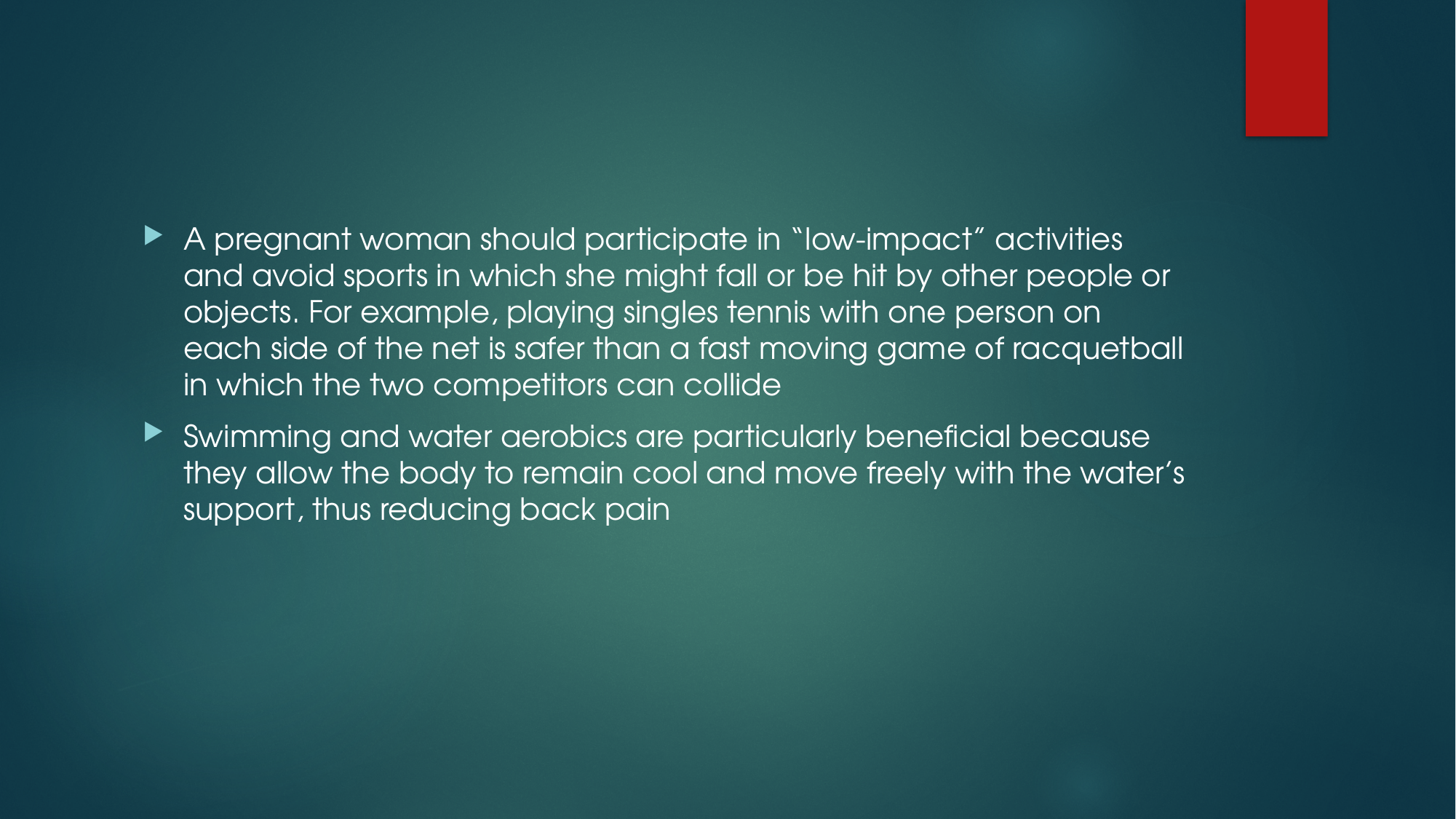

A pregnant woman should participate in “low-impact” activities and avoid sports in which she might fall or be hit by other people or objects. For example, playing singles tennis with one person on each side of the net is safer than a fast moving game of racquetball in which the two competitors can collide
Swimming and water aerobics are particularly beneficial because they allow the body to remain cool and move freely with the water’s support, thus reducing back pain